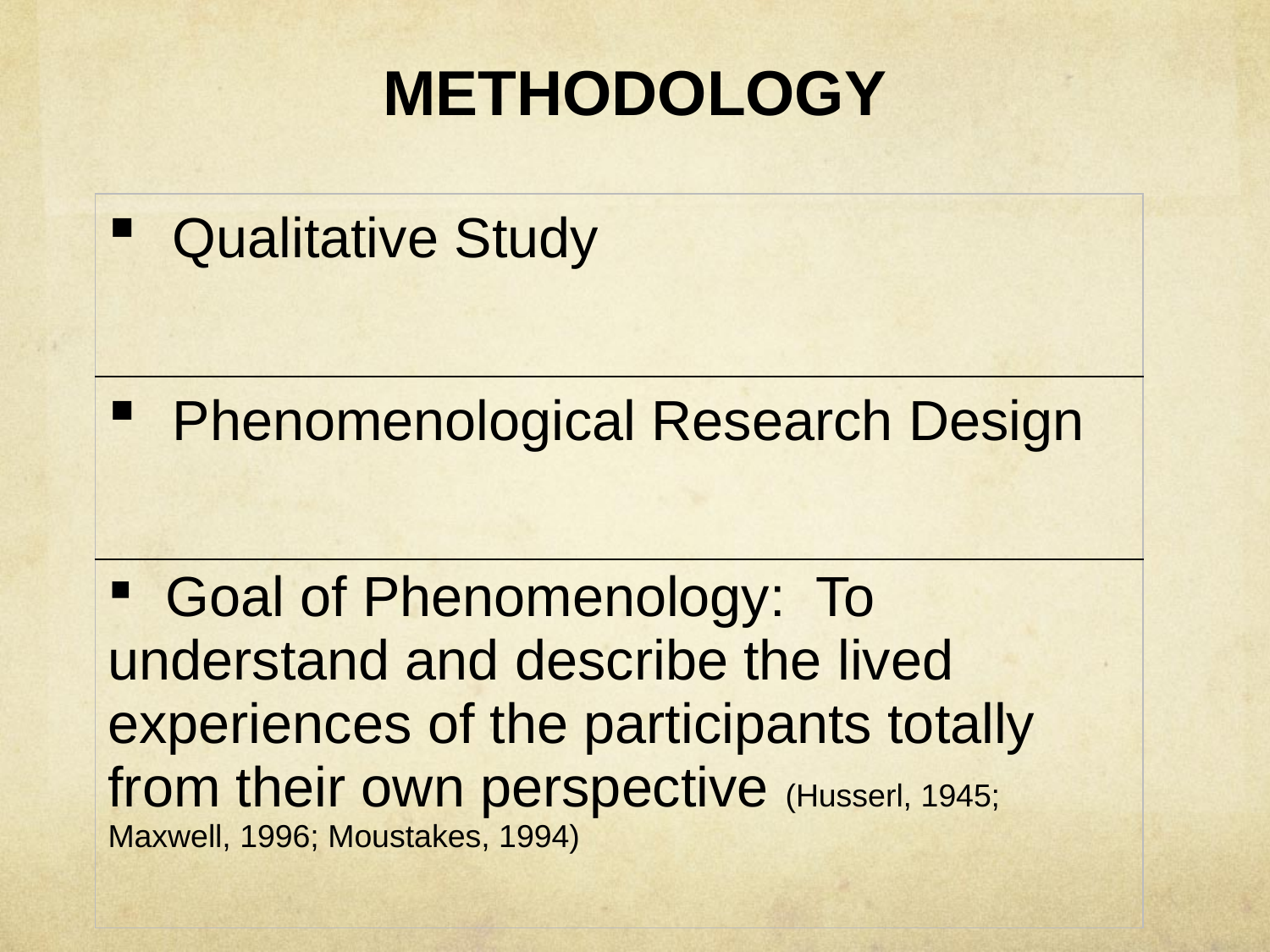

# METHODOLOGY

| Qualitative Study |
| --- |
| Phenomenological Research Design |
| Goal of Phenomenology: To understand and describe the lived experiences of the participants totally from their own perspective (Husserl, 1945; Maxwell, 1996; Moustakes, 1994) |